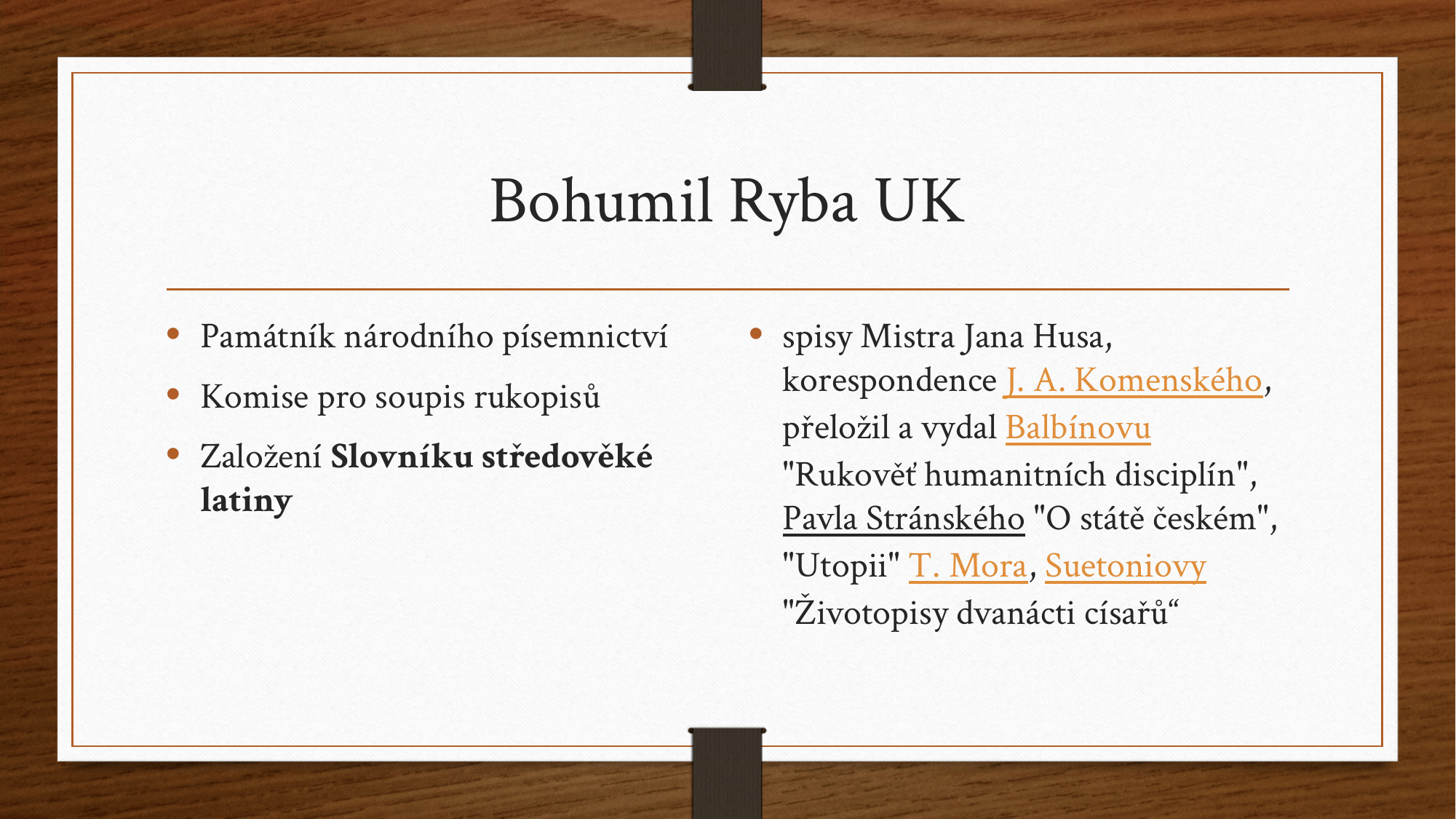

# Bohumil Ryba UK
Památník národního písemnictví
Komise pro soupis rukopisů
Založení Slovníku středověké latiny
spisy Mistra Jana Husa, korespondence J. A. Komenského, přeložil a vydal Balbínovu "Rukověť humanitních disciplín", Pavla Stránského "O státě českém", "Utopii" T. Mora, Suetoniovy "Životopisy dvanácti císařů“